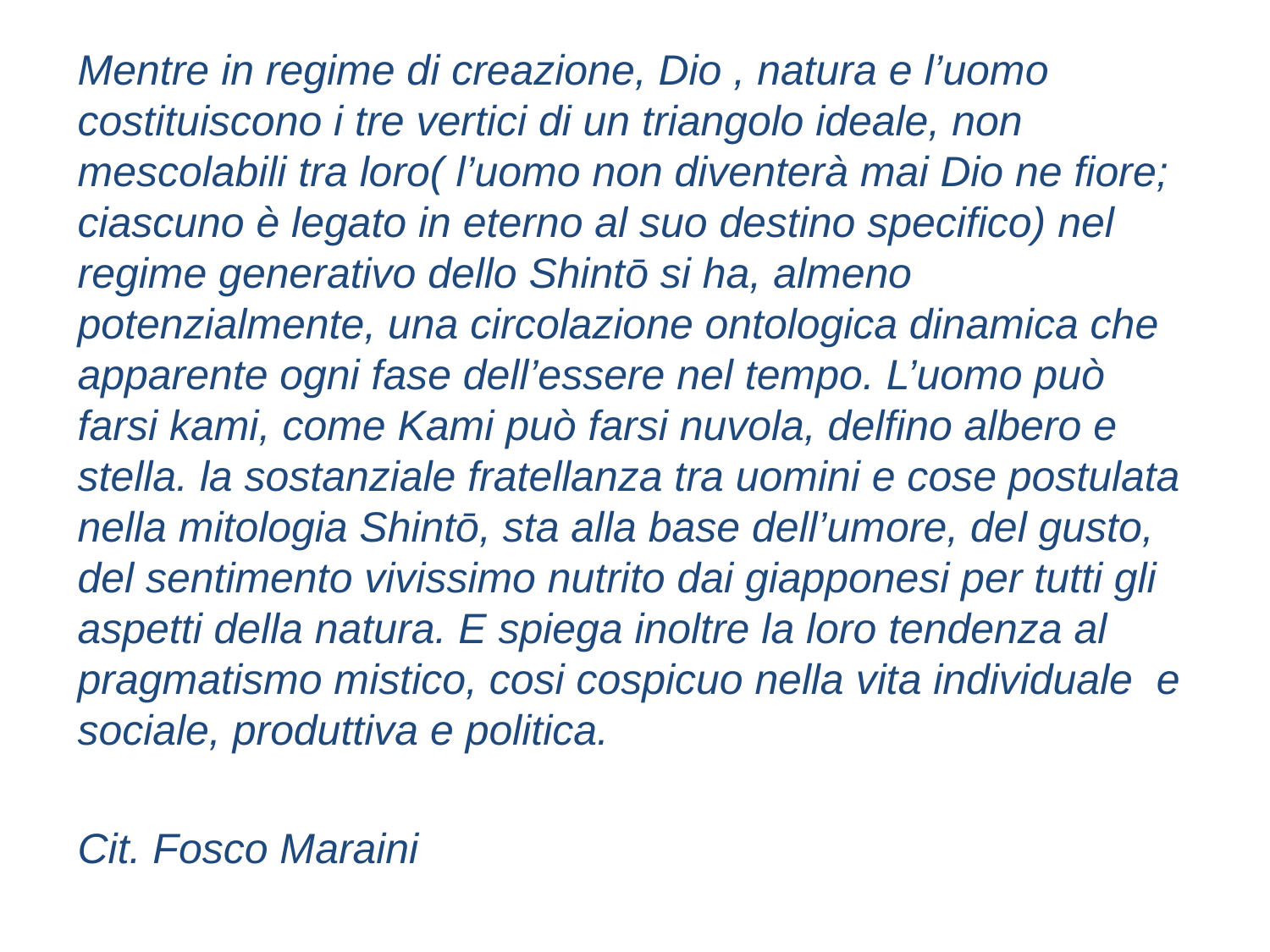

Mentre in regime di creazione, Dio , natura e l’uomo costituiscono i tre vertici di un triangolo ideale, non mescolabili tra loro( l’uomo non diventerà mai Dio ne fiore; ciascuno è legato in eterno al suo destino specifico) nel regime generativo dello Shintō si ha, almeno potenzialmente, una circolazione ontologica dinamica che apparente ogni fase dell’essere nel tempo. L’uomo può farsi kami, come Kami può farsi nuvola, delfino albero e stella. la sostanziale fratellanza tra uomini e cose postulata nella mitologia Shintō, sta alla base dell’umore, del gusto, del sentimento vivissimo nutrito dai giapponesi per tutti gli aspetti della natura. E spiega inoltre la loro tendenza al pragmatismo mistico, cosi cospicuo nella vita individuale  e sociale, produttiva e politica.

Cit. Fosco Maraini